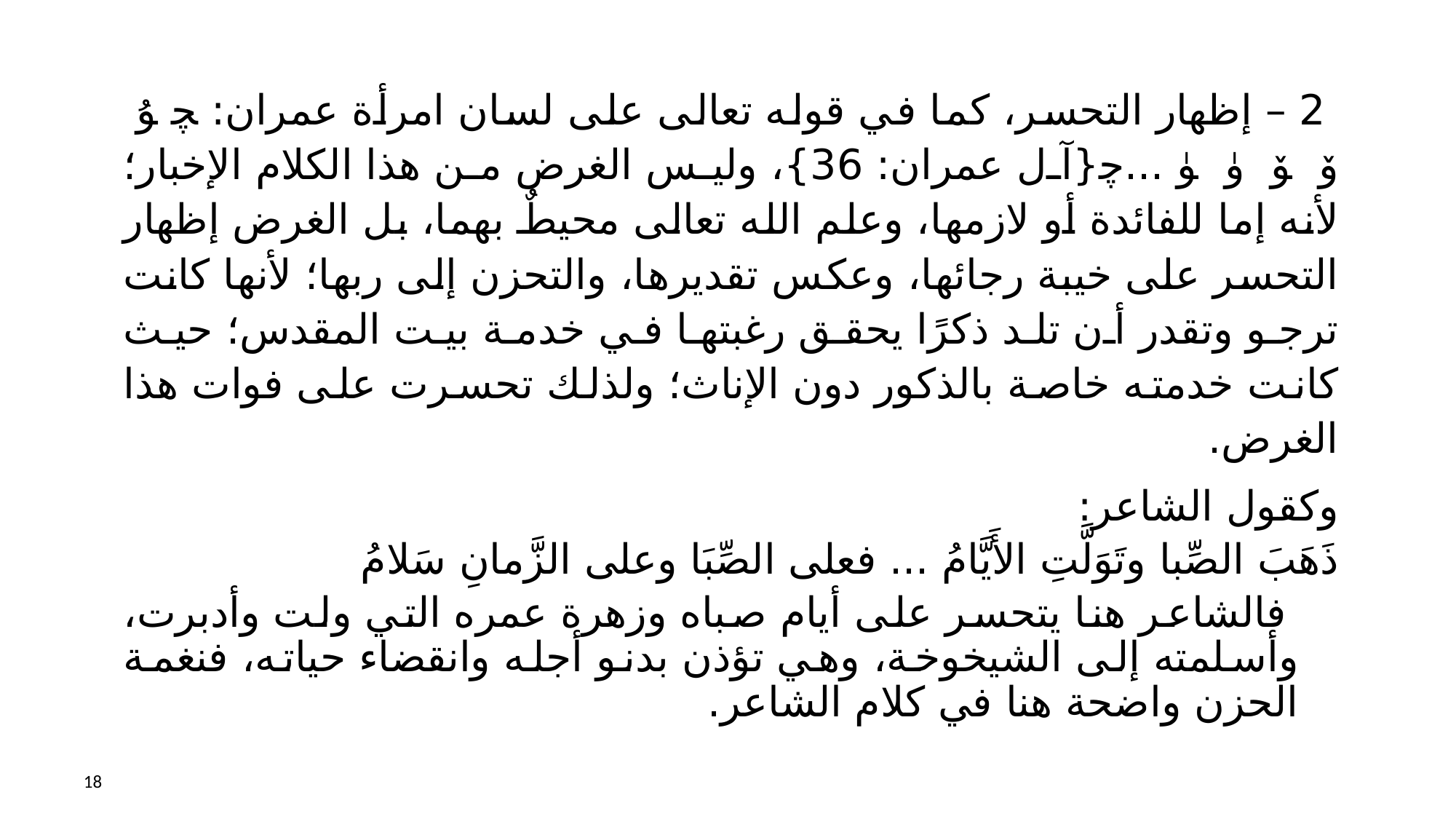

2 – إظهار التحسر، كما في قوله تعالى على لسان امرأة عمران: ﭽ ﯘ  ﯙ  ﯚ  ﯛ  ﯜ ...ﭼ{آل عمران: 36}، وليس الغرض من هذا الكلام الإخبار؛ لأنه إما للفائدة أو لازمها، وعلم الله تعالى محيطٌ بهما، بل الغرض إظهار التحسر على خيبة رجائها، وعكس تقديرها، والتحزن إلى ربها؛ لأنها كانت ترجو وتقدر أن تلد ذكرًا يحقق رغبتها في خدمة بيت المقدس؛ حيث كانت خدمته خاصة بالذكور دون الإناث؛ ولذلك تحسرت على فوات هذا الغرض.
وكقول الشاعر:
ذَهَبَ الصِّبا وتَوَلَّتِ الأَيَّامُ ... فعلى الصِّبَا وعلى الزَّمانِ سَلامُ
    فالشاعر هنا يتحسر على أيام صباه وزهرة عمره التي ولت وأدبرت، وأسلمته إلى الشيخوخة، وهي تؤذن بدنو أجله وانقضاء حياته، فنغمة الحزن واضحة هنا في كلام الشاعر.

18